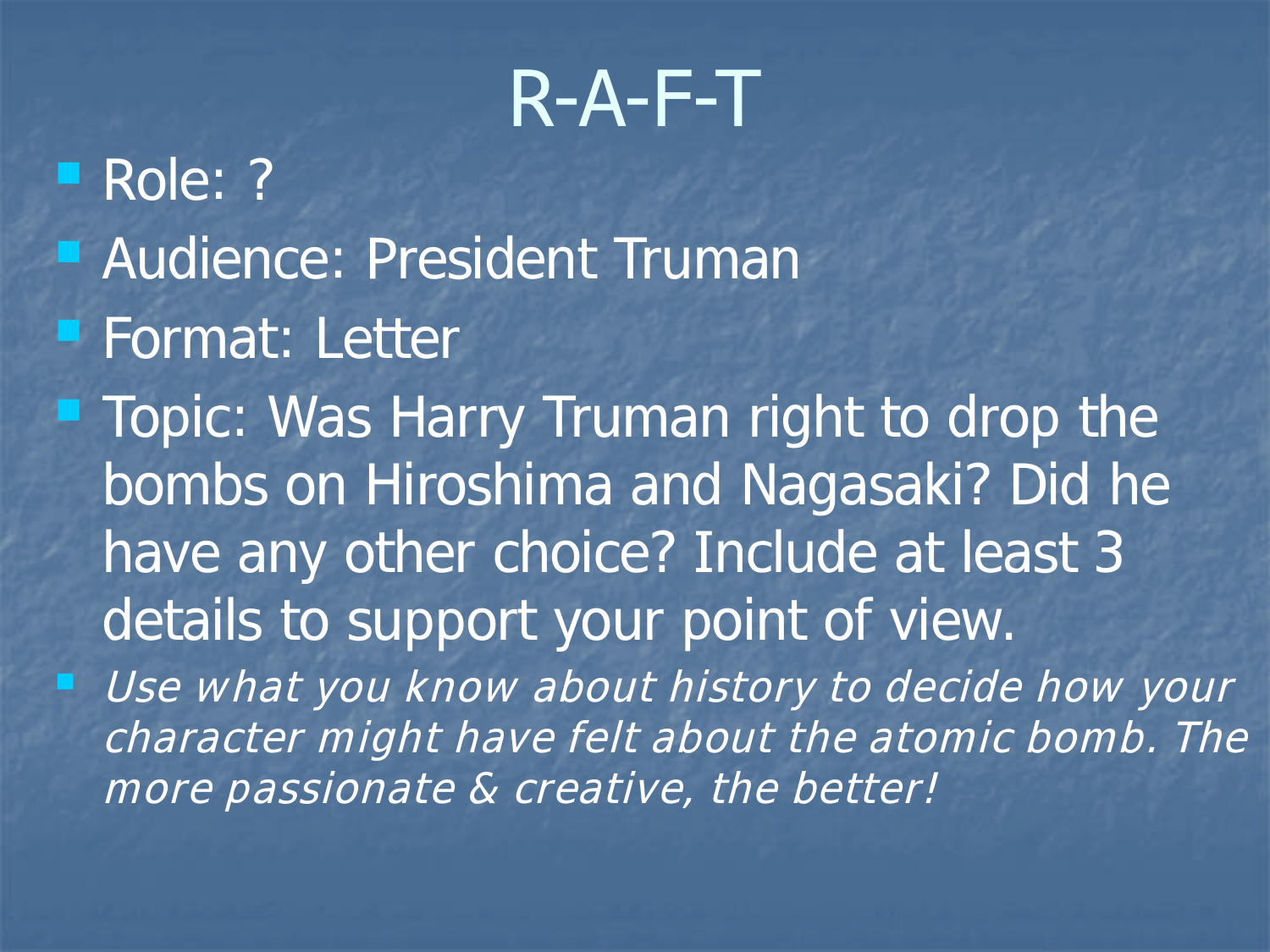

# R-A-F-T
Role: ?
Audience: President Truman
Format: Letter
Topic: Was Harry Truman right to drop the bombs on Hiroshima and Nagasaki? Did he have any other choice? Include at least 3 details to support your point of view.
Use what you know about history to decide how your character might have felt about the atomic bomb. The more passionate & creative, the better!